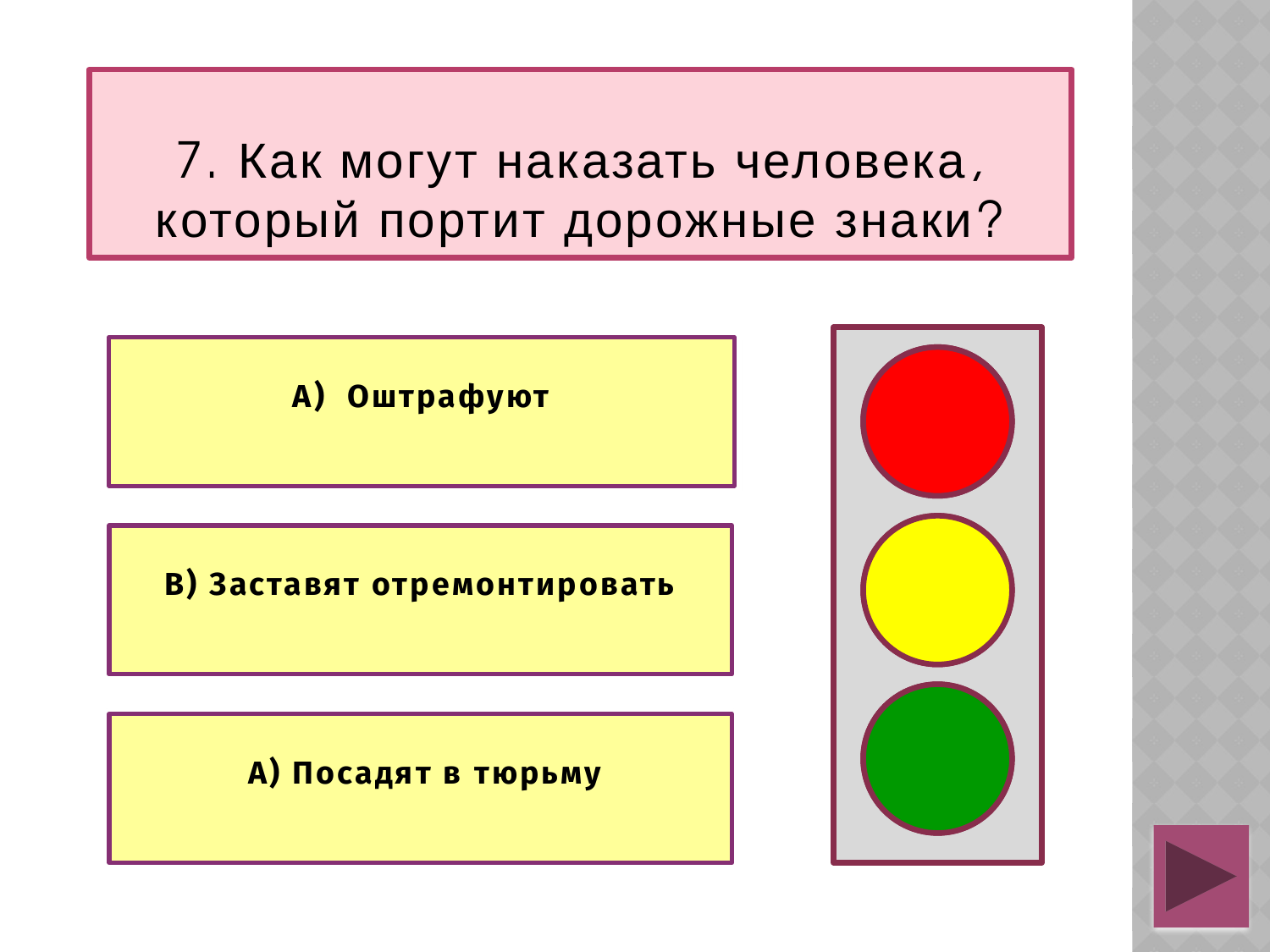

# 7. Как могут наказать человека, который портит дорожные знаки?

А)  Оштрафуют

В) Заставят отремонтировать

 А) Посадят в тюрьму